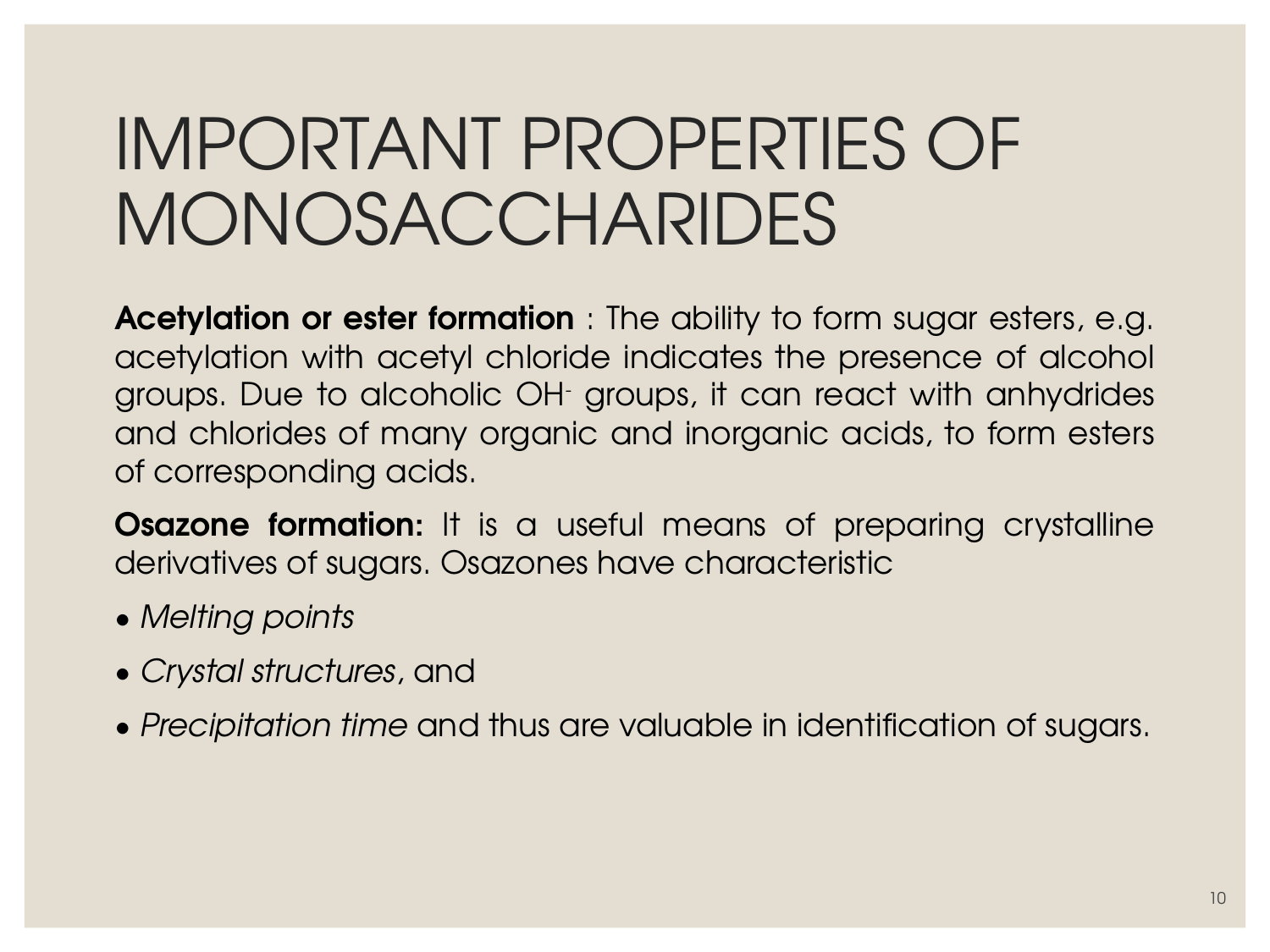

# IMPORTANT PROPERTIES OF MONOSACCHARIDES
Acetylation or ester formation : The ability to form sugar esters, e.g. acetylation with acetyl chloride indicates the presence of alcohol groups. Due to alcoholic OH- groups, it can react with anhydrides and chlorides of many organic and inorganic acids, to form esters of corresponding acids.
Osazone formation: It is a useful means of preparing crystalline derivatives of sugars. Osazones have characteristic
• Melting points
• Crystal structures, and
• Precipitation time and thus are valuable in identification of sugars.

10